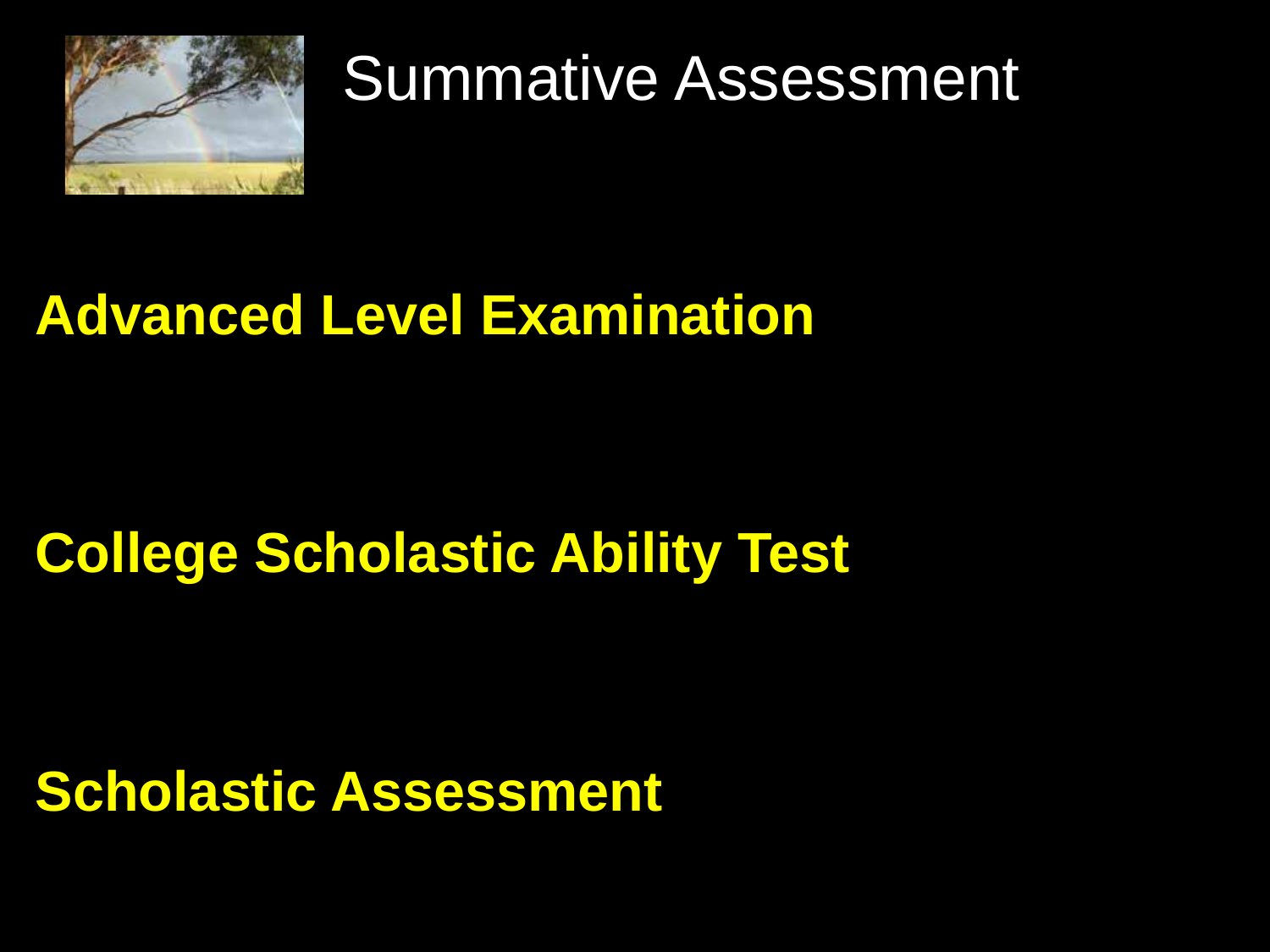

# Summative Assessment

Advanced Level Examination

College Scholastic Ability Test

Scholastic Assessment